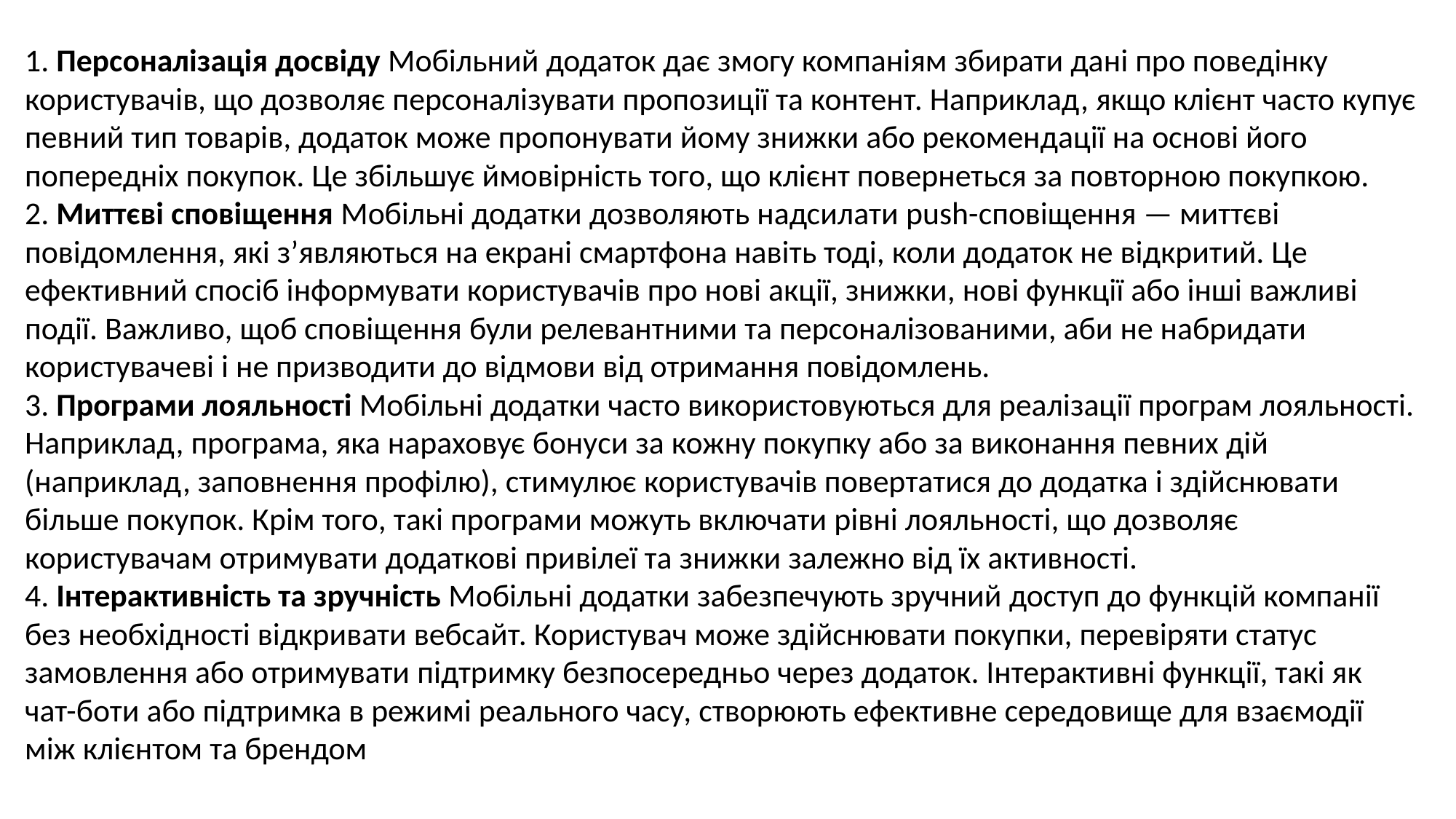

1. Персоналізація досвіду Мобільний додаток дає змогу компаніям збирати дані про поведінку користувачів, що дозволяє персоналізувати пропозиції та контент. Наприклад, якщо клієнт часто купує певний тип товарів, додаток може пропонувати йому знижки або рекомендації на основі його попередніх покупок. Це збільшує ймовірність того, що клієнт повернеться за повторною покупкою.
2. Миттєві сповіщення Мобільні додатки дозволяють надсилати push-сповіщення — миттєві повідомлення, які з’являються на екрані смартфона навіть тоді, коли додаток не відкритий. Це ефективний спосіб інформувати користувачів про нові акції, знижки, нові функції або інші важливі події. Важливо, щоб сповіщення були релевантними та персоналізованими, аби не набридати користувачеві і не призводити до відмови від отримання повідомлень.
3. Програми лояльності Мобільні додатки часто використовуються для реалізації програм лояльності. Наприклад, програма, яка нараховує бонуси за кожну покупку або за виконання певних дій (наприклад, заповнення профілю), стимулює користувачів повертатися до додатка і здійснювати більше покупок. Крім того, такі програми можуть включати рівні лояльності, що дозволяє користувачам отримувати додаткові привілеї та знижки залежно від їх активності.
4. Інтерактивність та зручність Мобільні додатки забезпечують зручний доступ до функцій компанії без необхідності відкривати вебсайт. Користувач може здійснювати покупки, перевіряти статус замовлення або отримувати підтримку безпосередньо через додаток. Інтерактивні функції, такі як чат-боти або підтримка в режимі реального часу, створюють ефективне середовище для взаємодії  між клієнтом та брендом